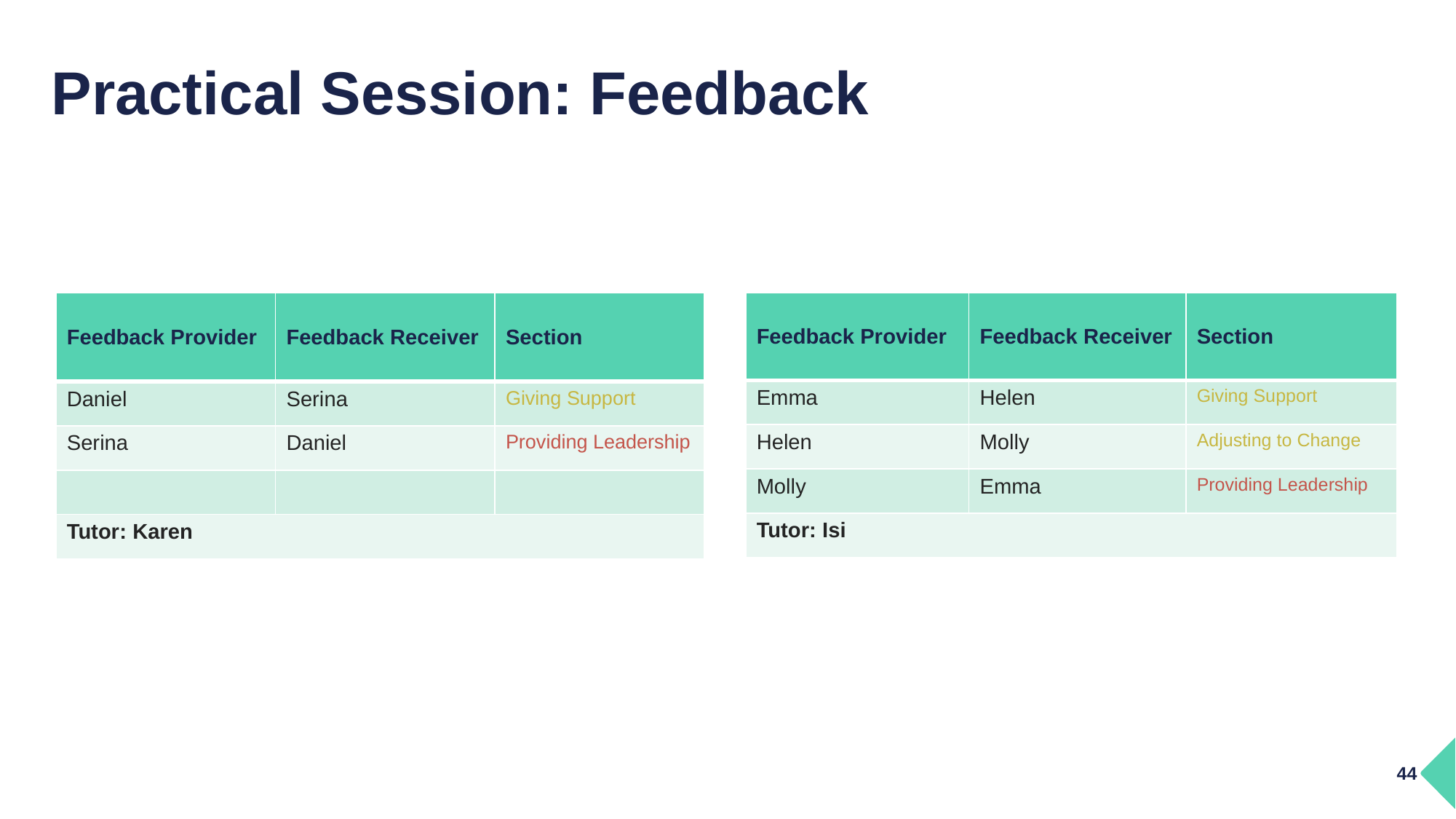

# Practical Session: Feedback
| Feedback Provider | Feedback Receiver | Section |
| --- | --- | --- |
| Daniel | Serina | Giving Support |
| Serina | Daniel | Providing Leadership |
|  |  |  |
| Tutor: Karen |  |  |
| Feedback Provider | Feedback Receiver | Section |
| --- | --- | --- |
| Emma | Helen | Giving Support |
| Helen | Molly | Adjusting to Change |
| Molly | Emma | Providing Leadership |
| Tutor: Isi | Tutor: Nikki | Tutor: Nikki |